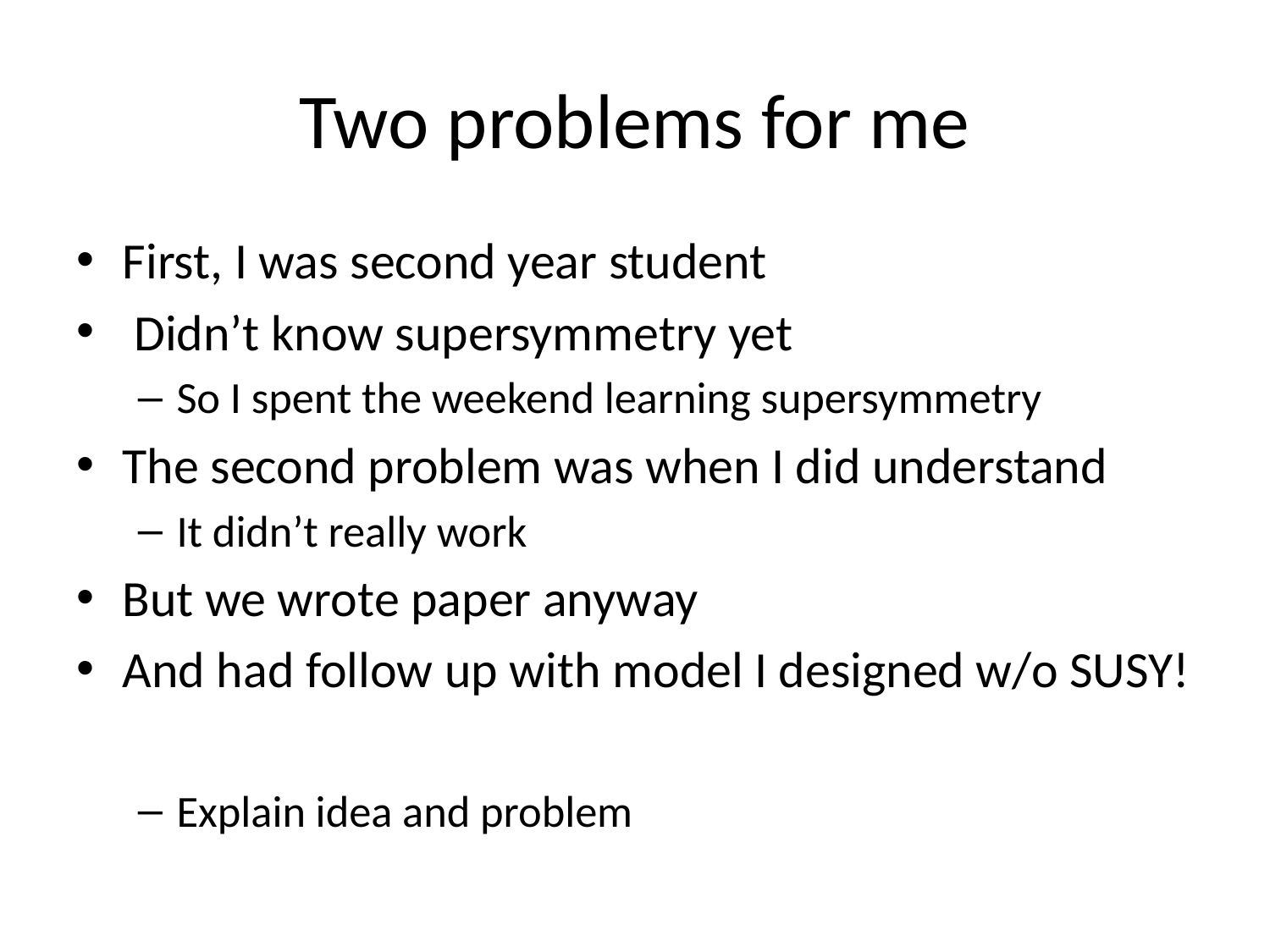

# Two problems for me
First, I was second year student
 Didn’t know supersymmetry yet
So I spent the weekend learning supersymmetry
The second problem was when I did understand
It didn’t really work
But we wrote paper anyway
And had follow up with model I designed w/o SUSY!

Explain idea and problem